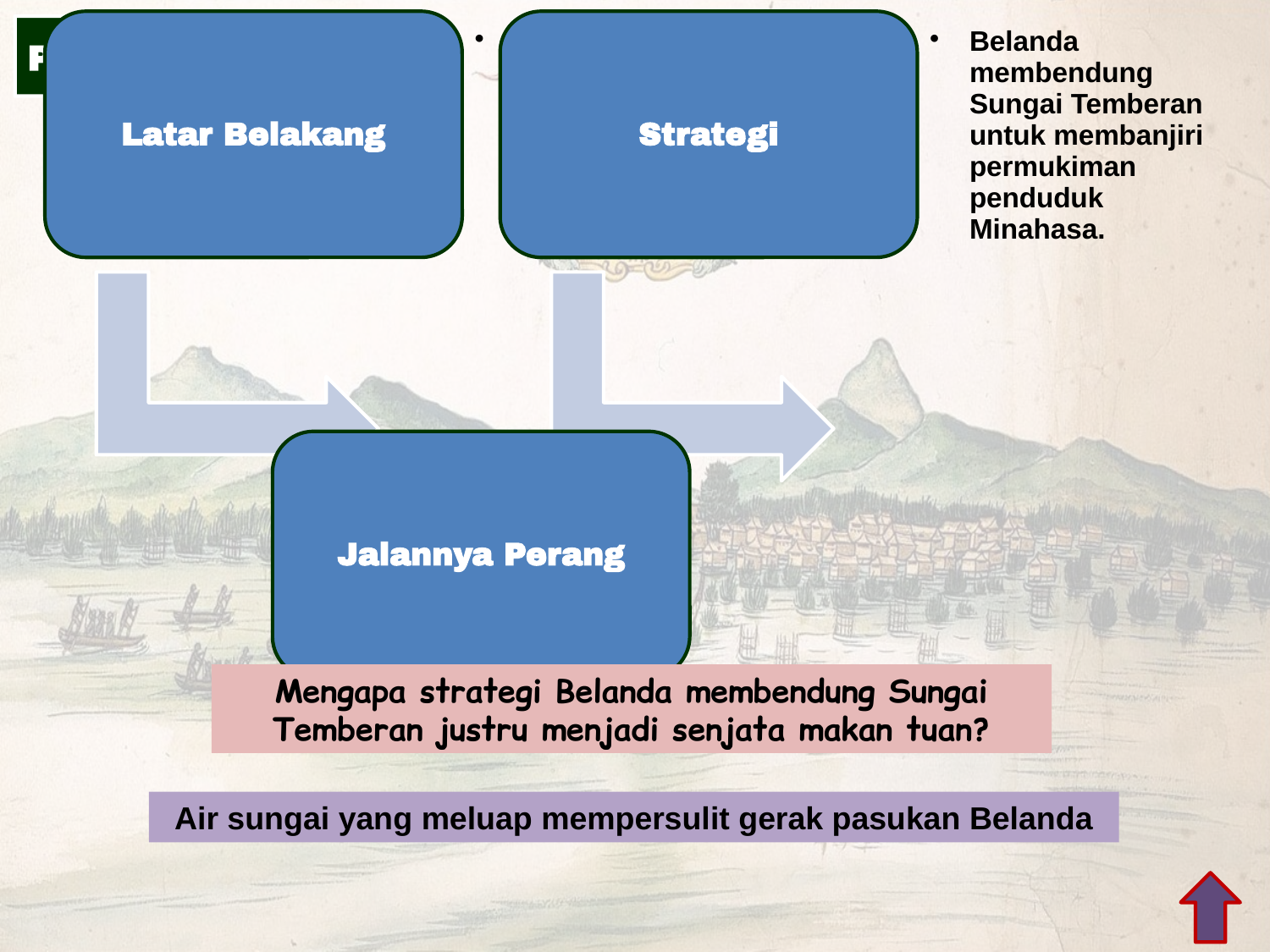

Latar Belakang
Strategi
Belanda membendung Sungai Temberan untuk membanjiri permukiman penduduk Minahasa.
Jalannya Perang
Perang Tondano
Mengapa strategi Belanda membendung Sungai Temberan justru menjadi senjata makan tuan?
Air sungai yang meluap mempersulit gerak pasukan Belanda